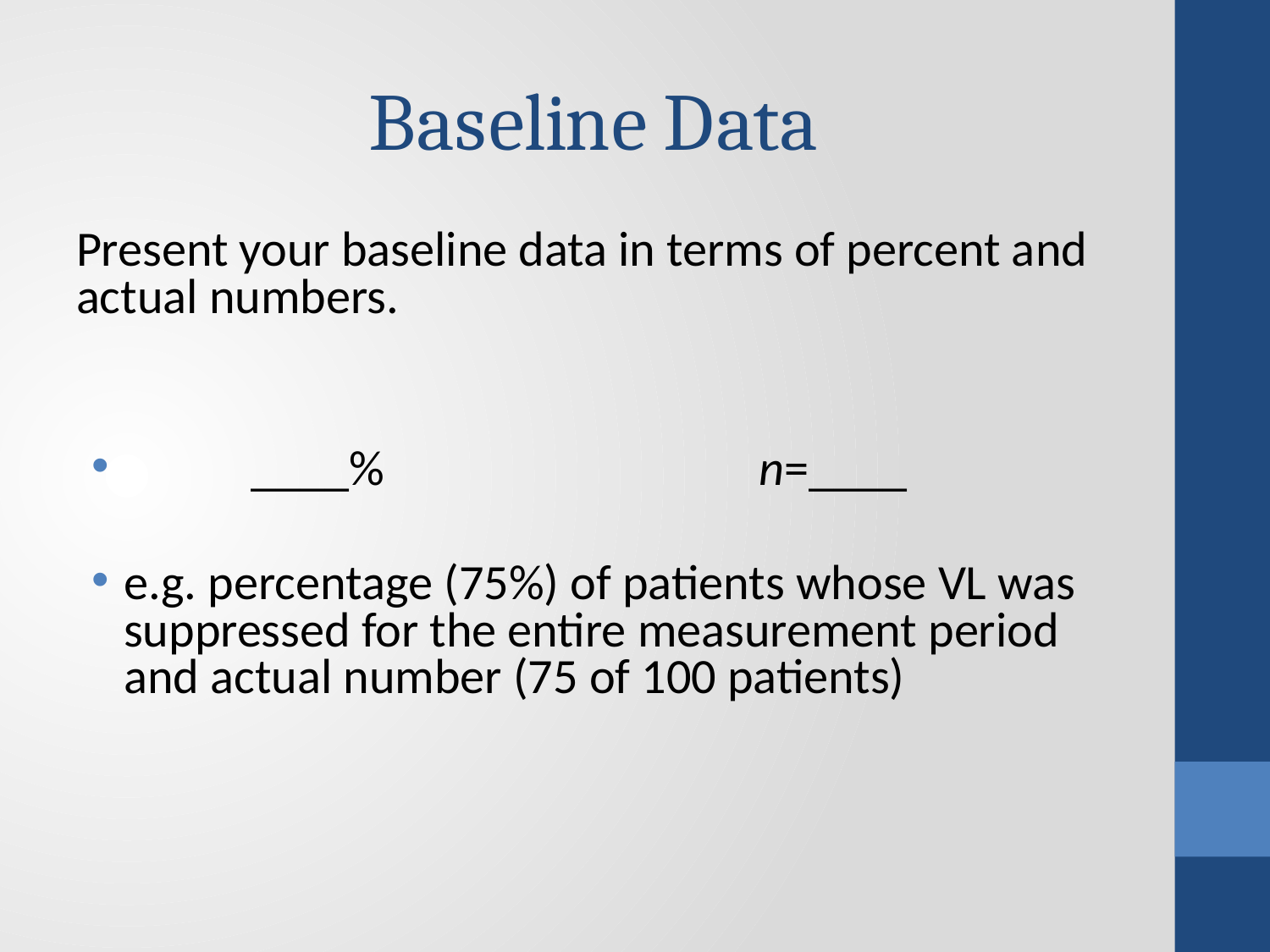

# Baseline Data
Present your baseline data in terms of percent and actual numbers.

	____%    			n=____

e.g. percentage (75%) of patients whose VL was suppressed for the entire measurement period and actual number (75 of 100 patients)